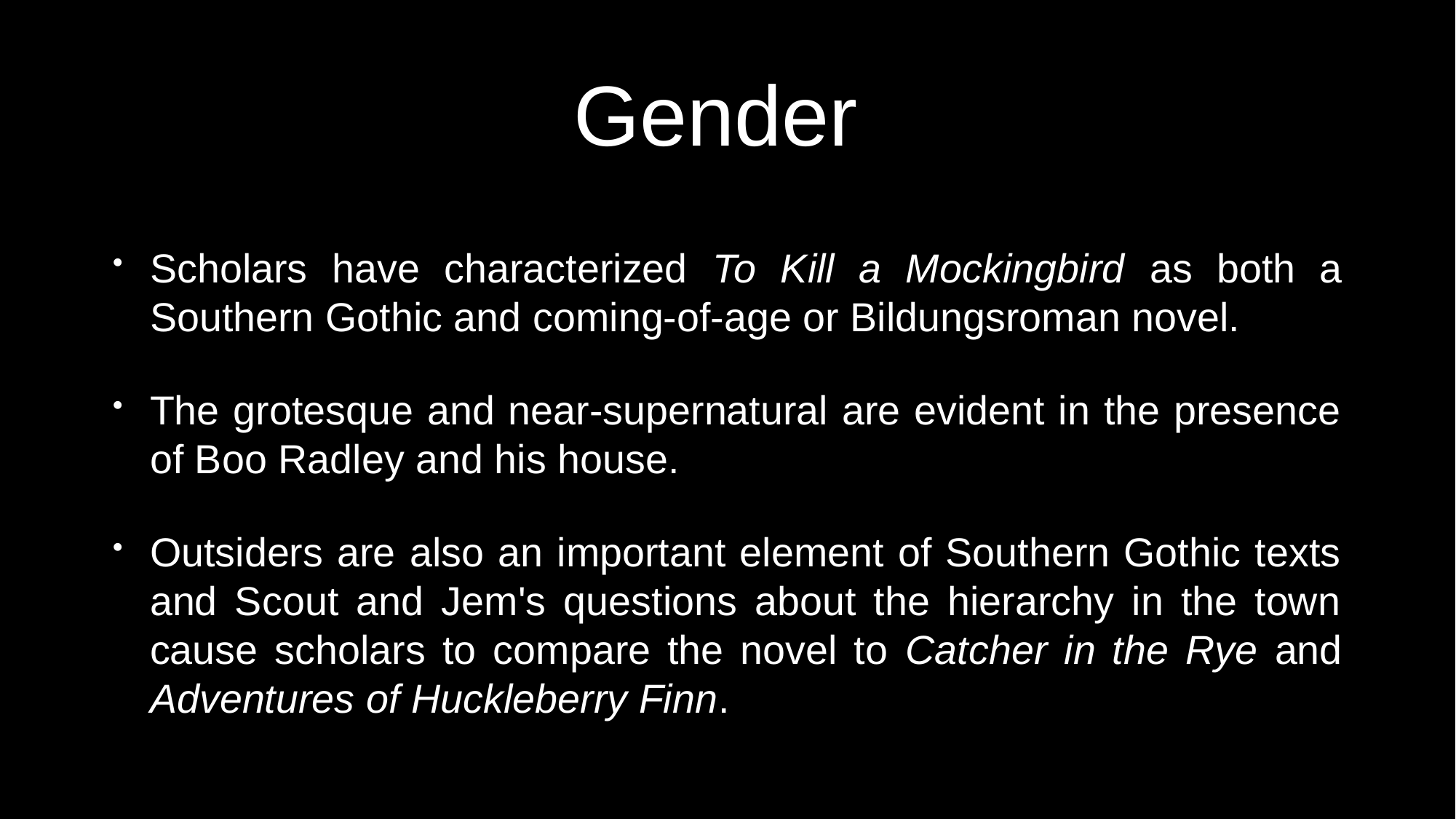

# Gender
Scholars have characterized To Kill a Mockingbird as both a Southern Gothic and coming-of-age or Bildungsroman novel.
The grotesque and near-supernatural are evident in the presence of Boo Radley and his house.
Outsiders are also an important element of Southern Gothic texts and Scout and Jem's questions about the hierarchy in the town cause scholars to compare the novel to Catcher in the Rye and Adventures of Huckleberry Finn.